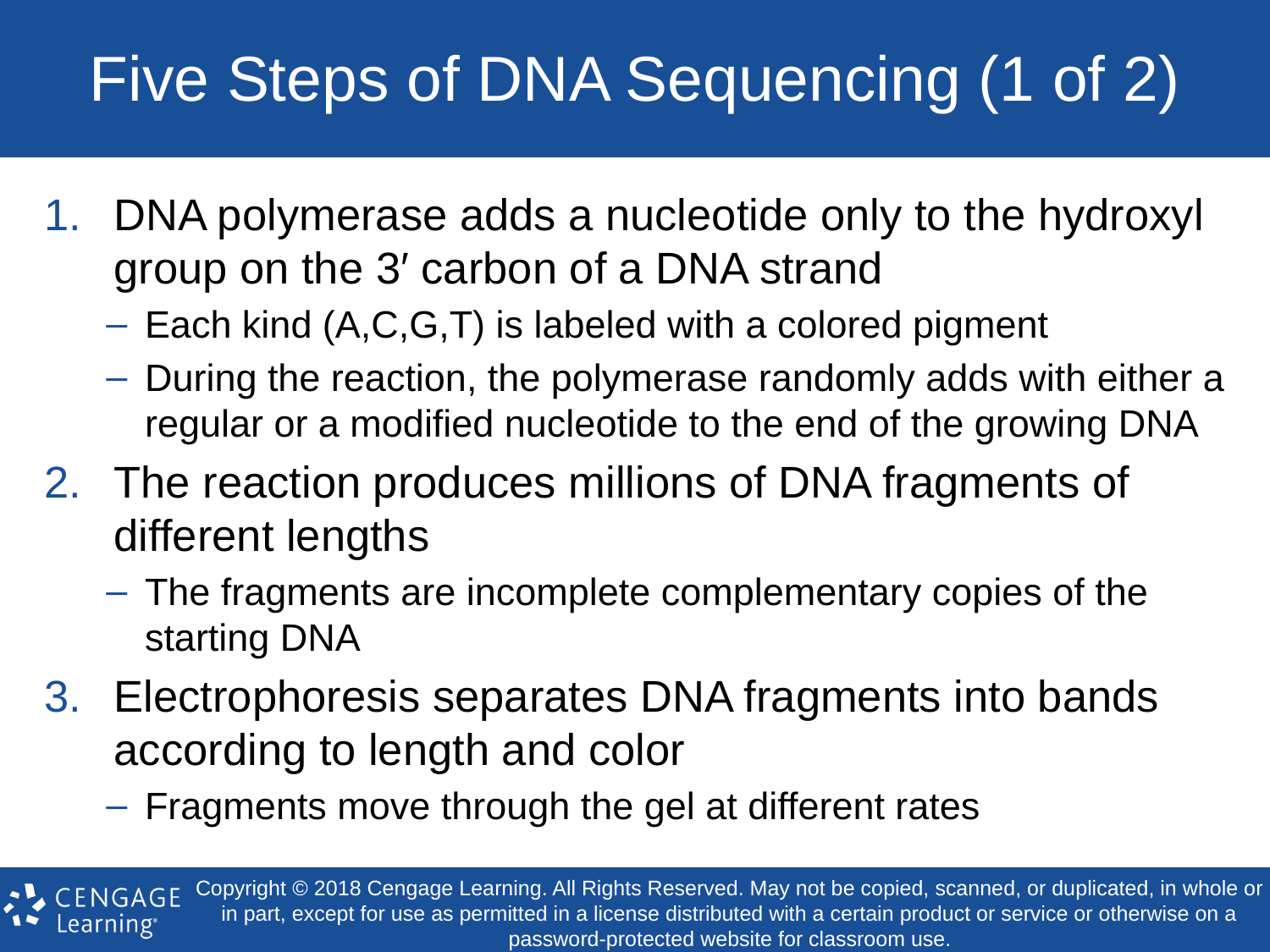

# Five Steps of DNA Sequencing (1 of 2)
DNA polymerase adds a nucleotide only to the hydroxyl group on the 3′ carbon of a DNA strand
Each kind (A,C,G,T) is labeled with a colored pigment
During the reaction, the polymerase randomly adds with either a regular or a modified nucleotide to the end of the growing DNA
The reaction produces millions of DNA fragments of different lengths
The fragments are incomplete complementary copies of the starting DNA
Electrophoresis separates DNA fragments into bands according to length and color
Fragments move through the gel at different rates